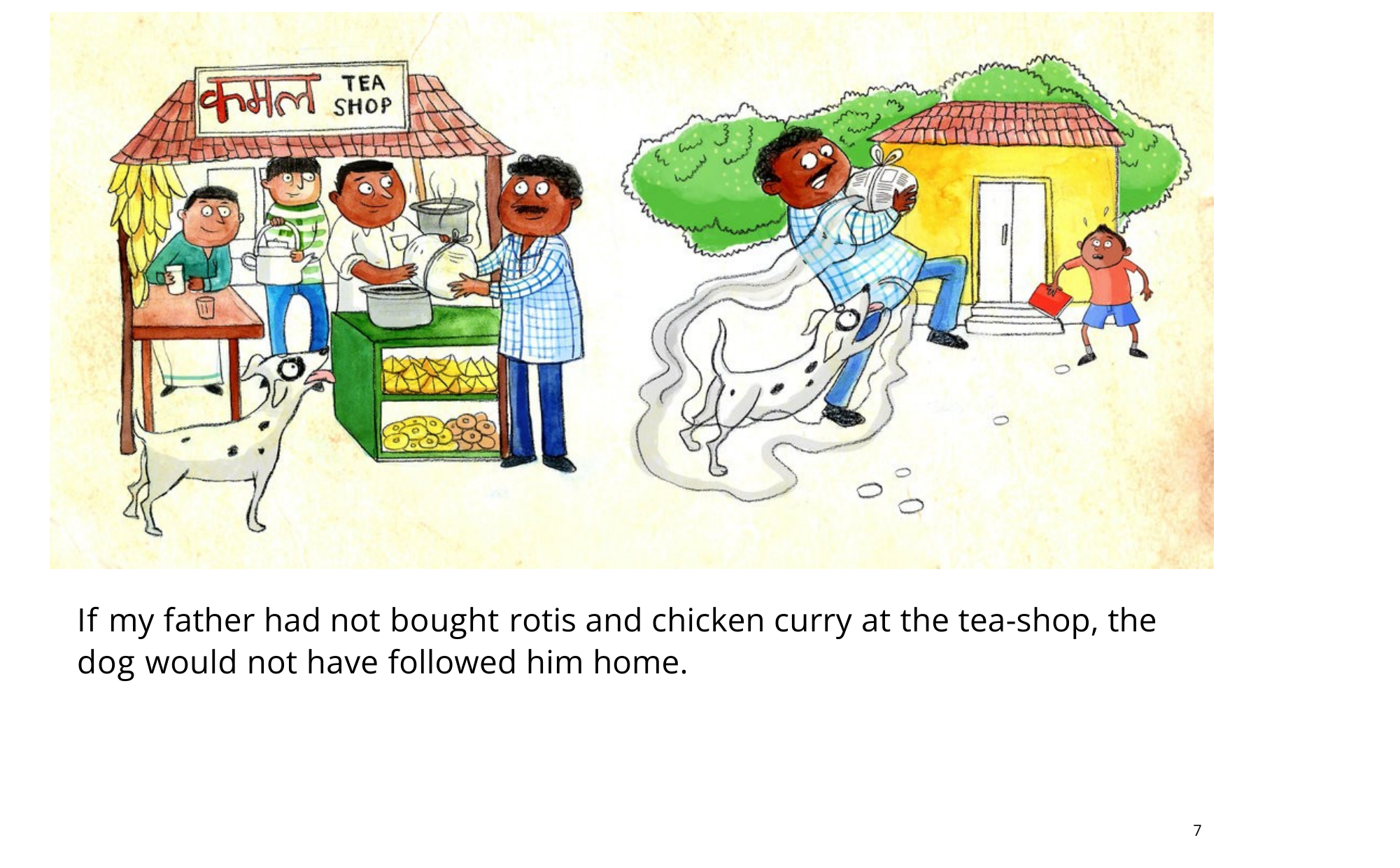

If my father had not bought rotis and chicken curry at the tea-shop, the  dog would not have followed him home.
7